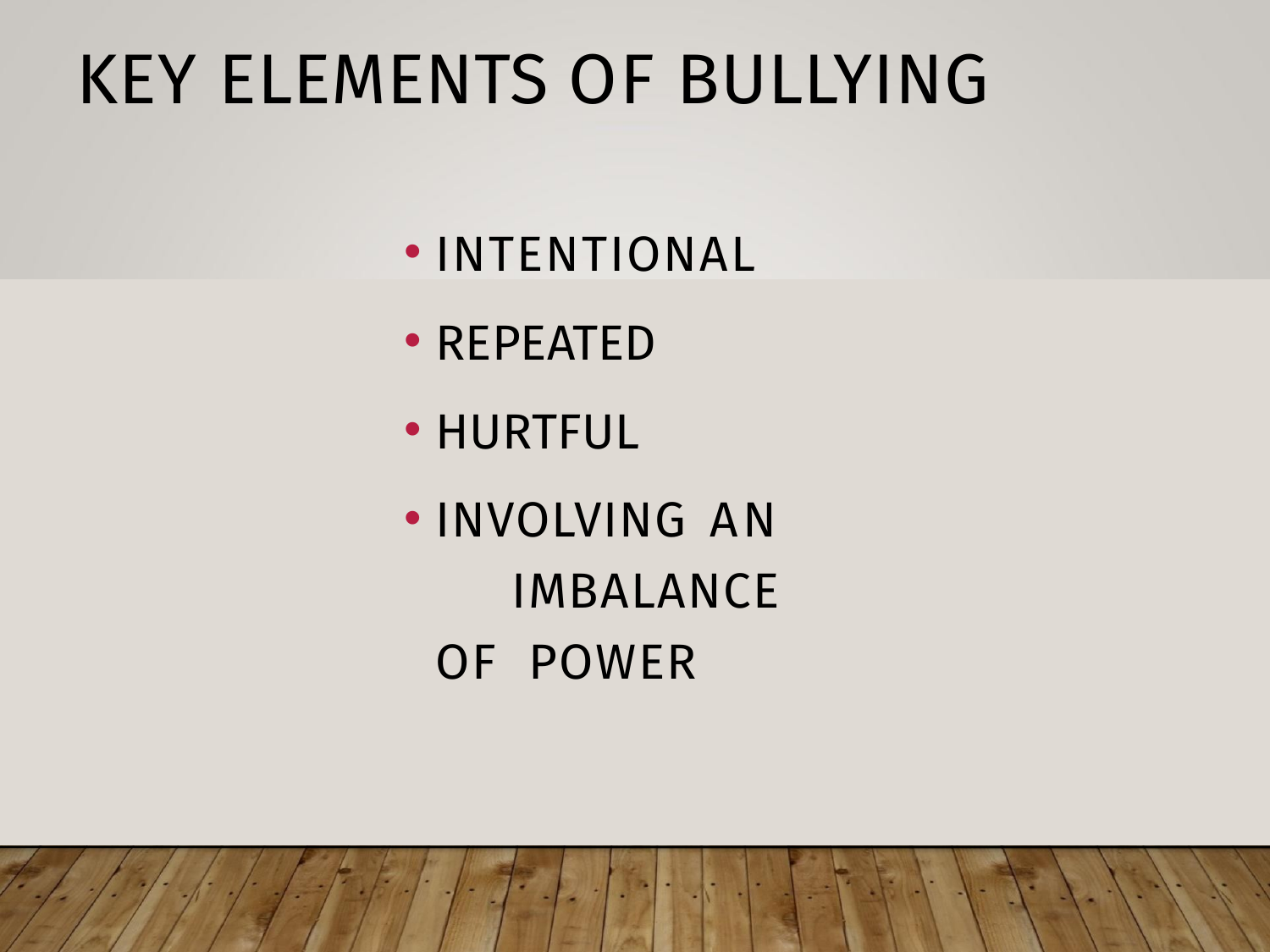

# KEY ELEMENTS OF BULLYING
INTENTIONAL
REPEATED
HURTFUL
INVOLVING AN  IMBALANCE OF  POWER